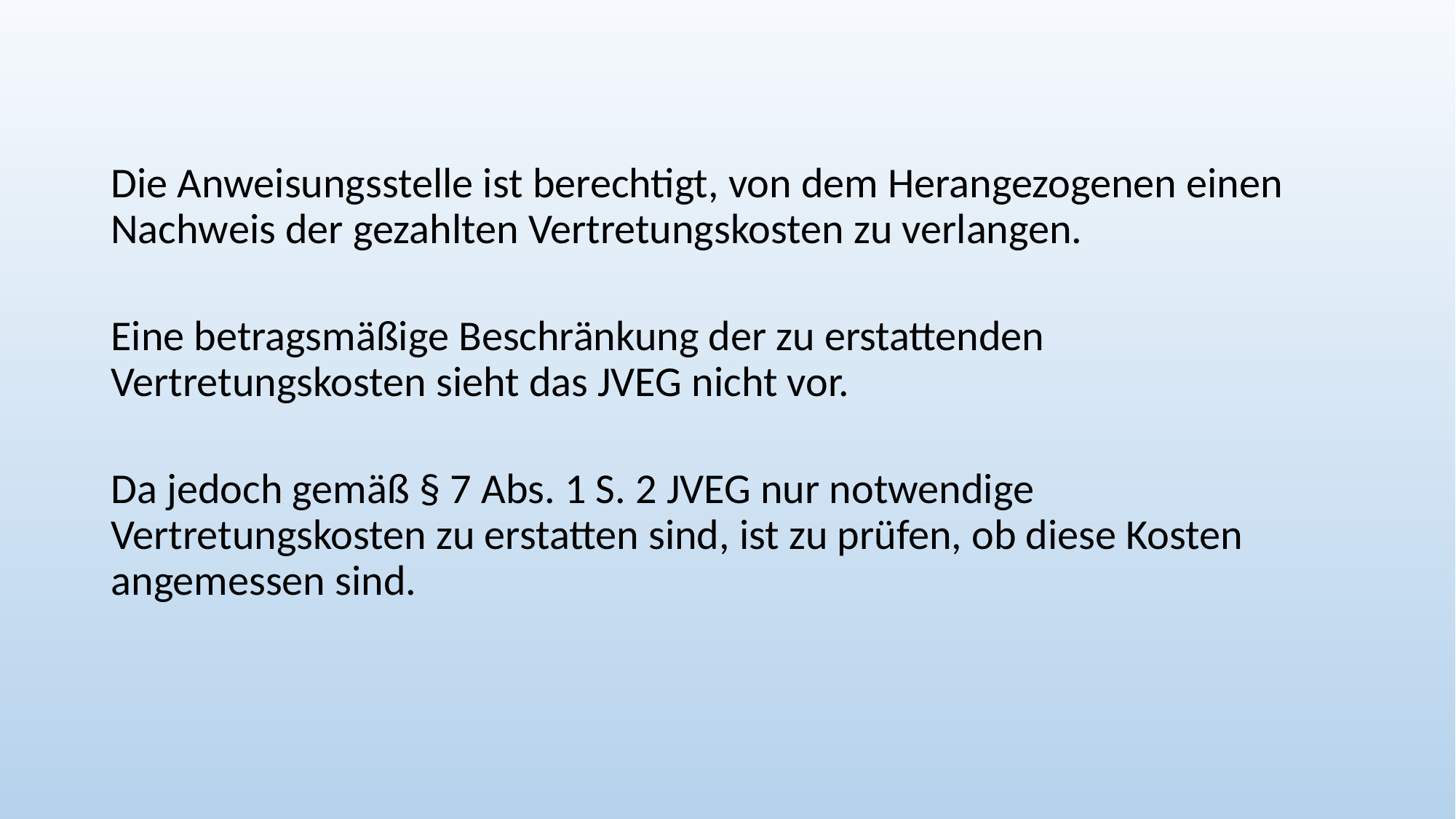

Die Anweisungsstelle ist berechtigt, von dem Herangezogenen einen Nachweis der gezahlten Vertretungskosten zu verlangen.
Eine betragsmäßige Beschränkung der zu erstattenden Vertretungskosten sieht das JVEG nicht vor.
Da jedoch gemäß § 7 Abs. 1 S. 2 JVEG nur notwendige Vertretungskosten zu erstatten sind, ist zu prüfen, ob diese Kosten angemessen sind.